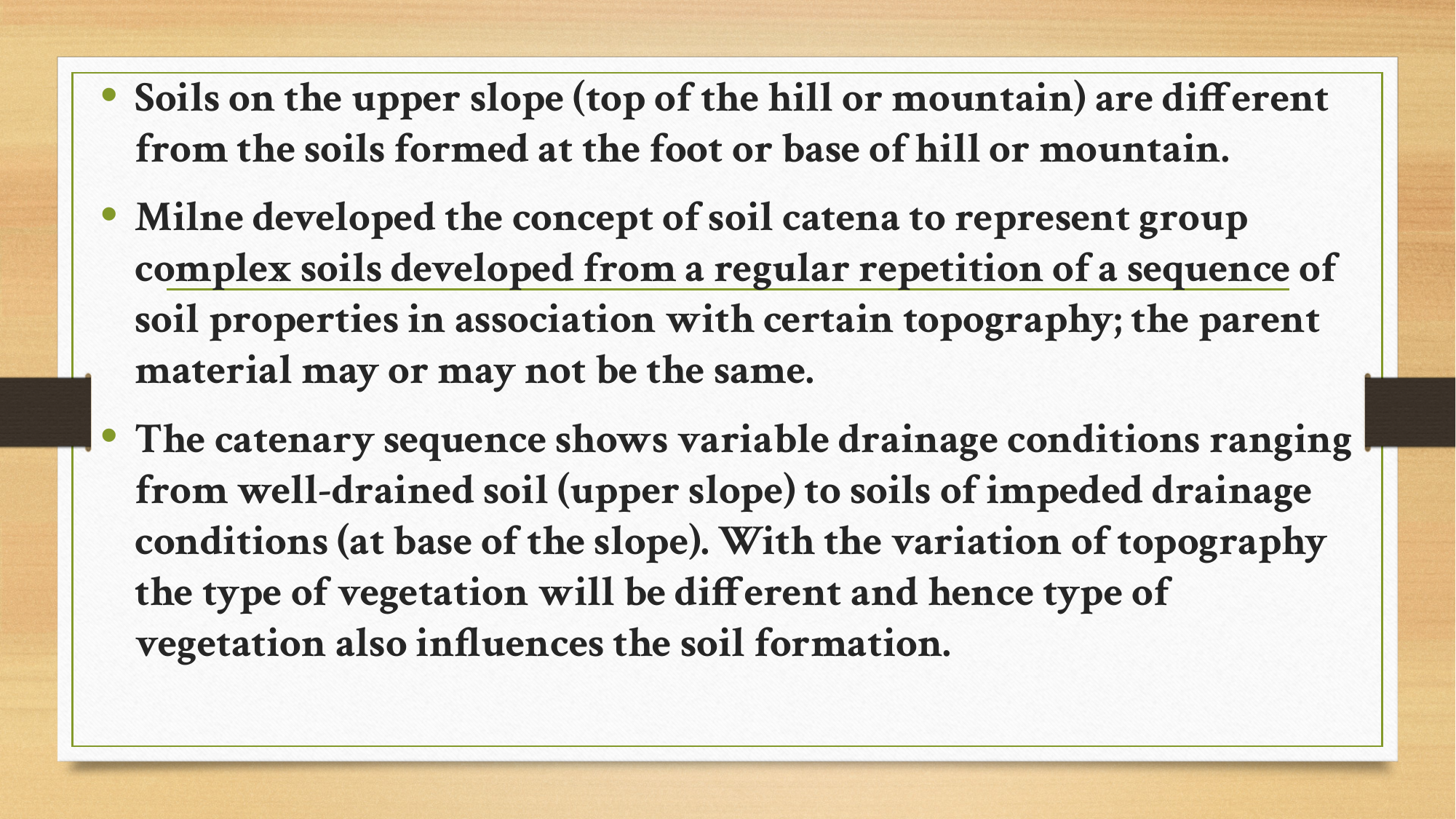

Soils on the upper slope (top of the hill or mountain) are different from the soils formed at the foot or base of hill or mountain.
Milne developed the concept of soil catena to represent group complex soils developed from a regular repetition of a sequence of soil properties in association with certain topography; the parent material may or may not be the same.
The catenary sequence shows variable drainage conditions ranging from well-drained soil (upper slope) to soils of impeded drainage conditions (at base of the slope). With the variation of topography the type of vegetation will be different and hence type of vegetation also influences the soil formation.